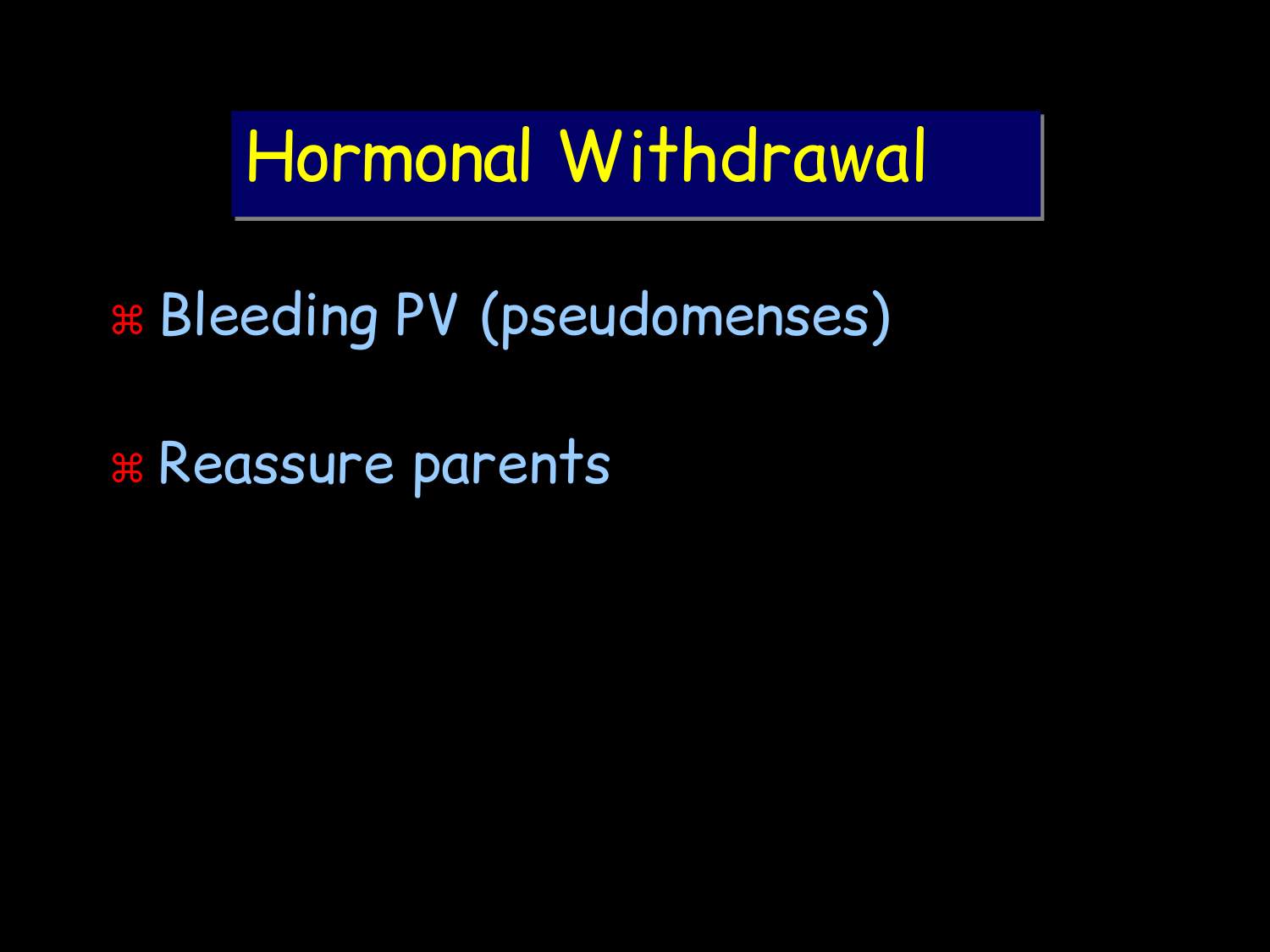

# Hormonal Withdrawal
⌘ Bleeding PV (pseudomenses)

⌘ Reassure parents